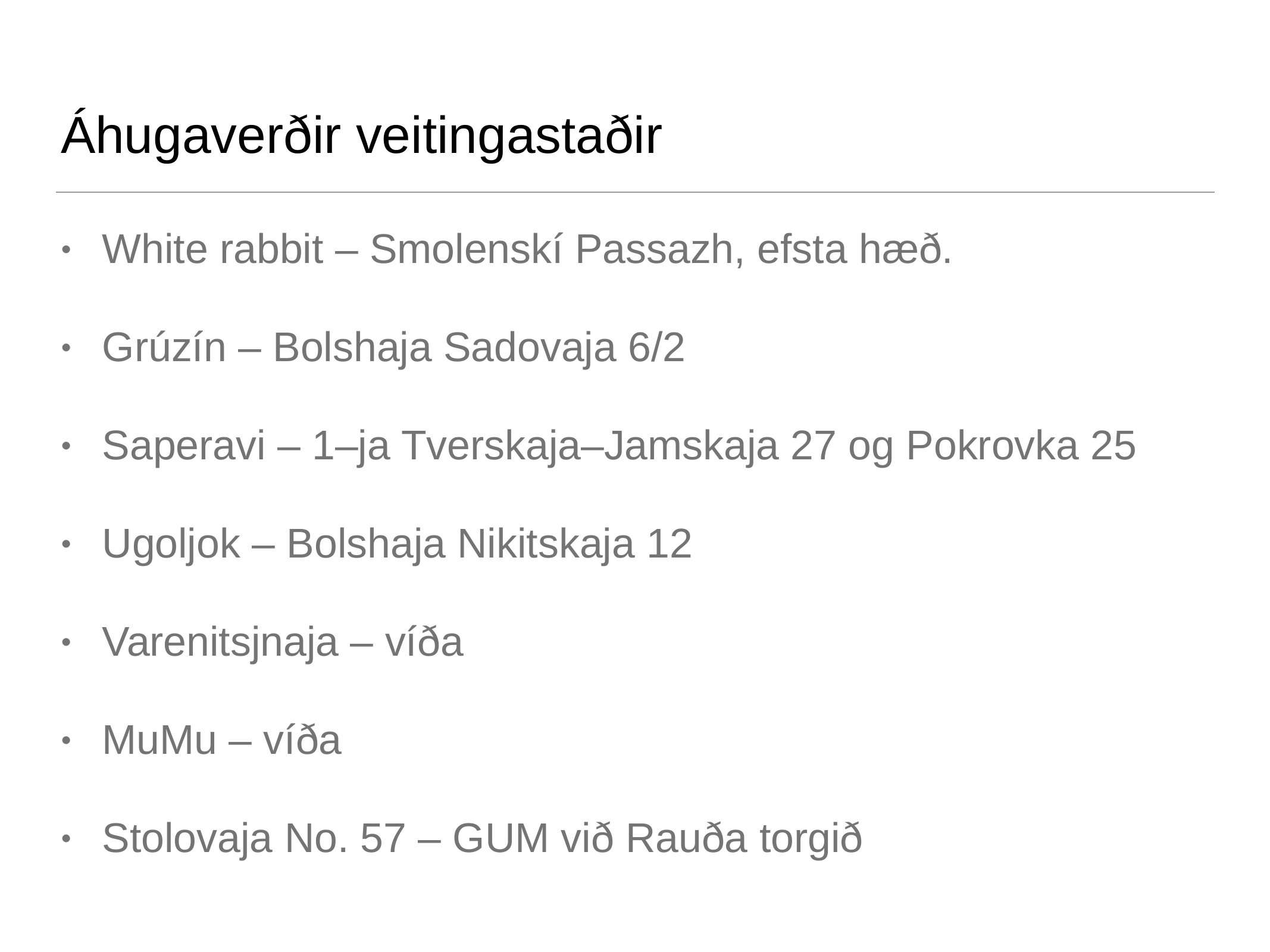

# Áhugaverðir veitingastaðir
White rabbit – Smolenskí Passazh, efsta hæð.
Grúzín – Bolshaja Sadovaja 6/2
Saperavi – 1–ja Tverskaja–Jamskaja 27 og Pokrovka 25
Ugoljok – Bolshaja Nikitskaja 12
Varenitsjnaja – víða
MuMu – víða
Stolovaja No. 57 – GUM við Rauða torgið